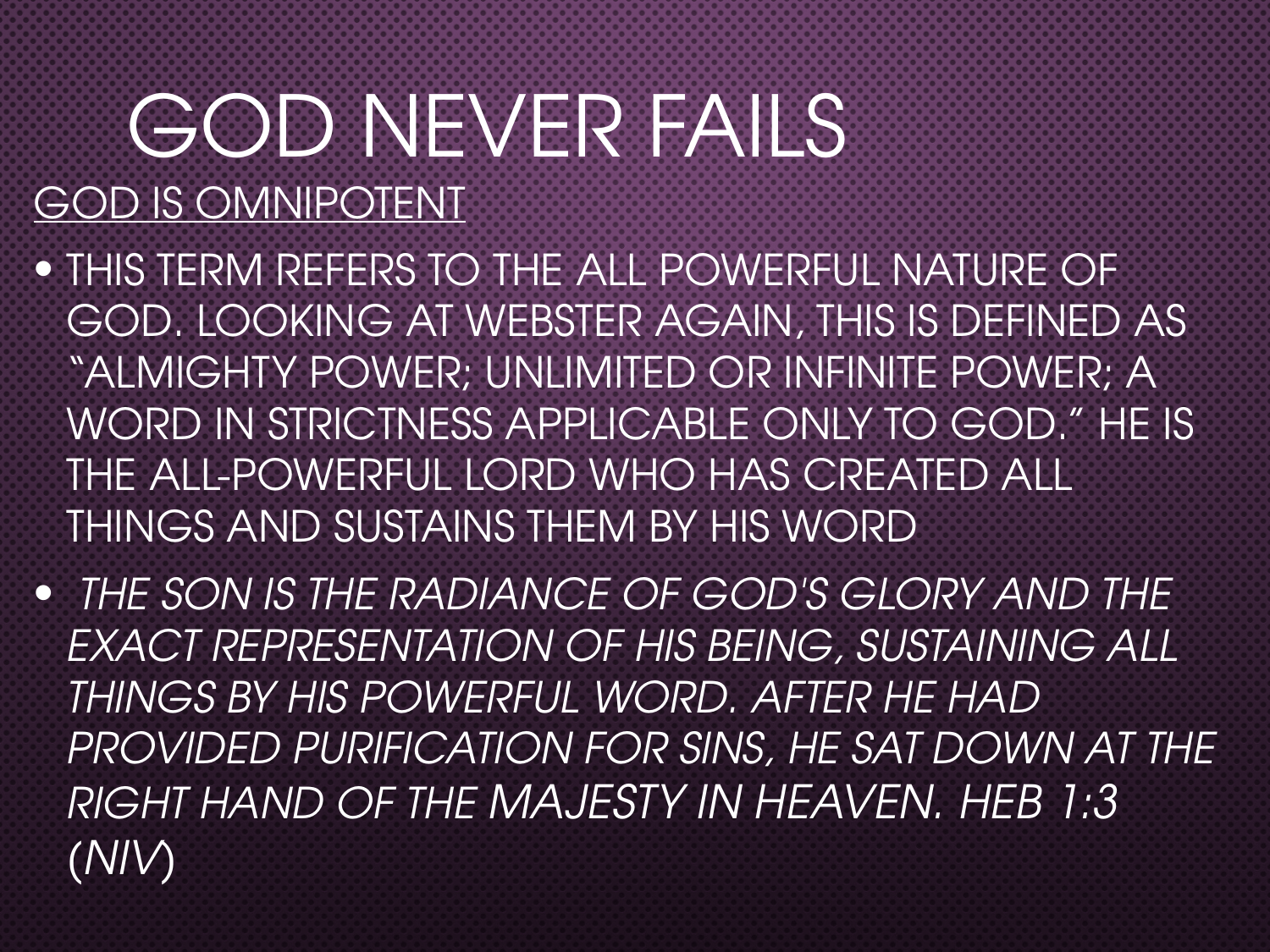

# GOD NEVER FAILS
GOD is Omnipotent
This term refers to the all powerful nature of God. Looking at Webster again, this is defined as “almighty power; unlimited or infinite power; a word in strictness applicable only to God.” He is the all-powerful Lord who has created all things and sustains them by His Word
 The Son is the radiance of God's glory and the exact representation of his being, sustaining all things by his powerful word. After he had provided purification for sins, he sat down at the right hand of the Majesty in heaven. Heb 1:3 (NIV)